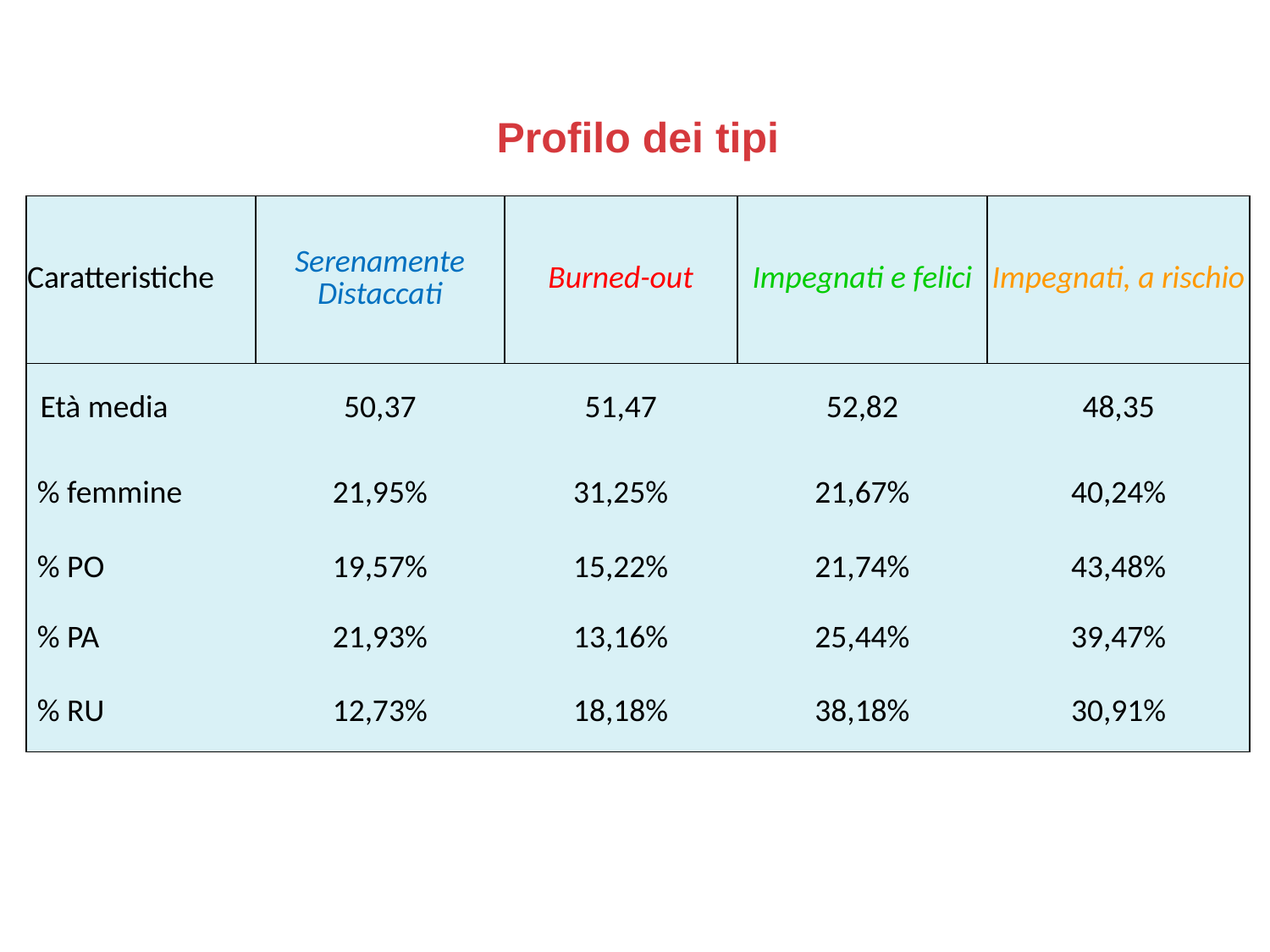

Profilo dei tipi
| Caratteristiche | Serenamente Distaccati | Burned-out | Impegnati e felici | Impegnati, a rischio |
| --- | --- | --- | --- | --- |
| Età media | 50,37 | 51,47 | 52,82 | 48,35 |
| % femmine | 21,95% | 31,25% | 21,67% | 40,24% |
| % PO | 19,57% | 15,22% | 21,74% | 43,48% |
| % PA | 21,93% | 13,16% | 25,44% | 39,47% |
| % RU | 12,73% | 18,18% | 38,18% | 30,91% |